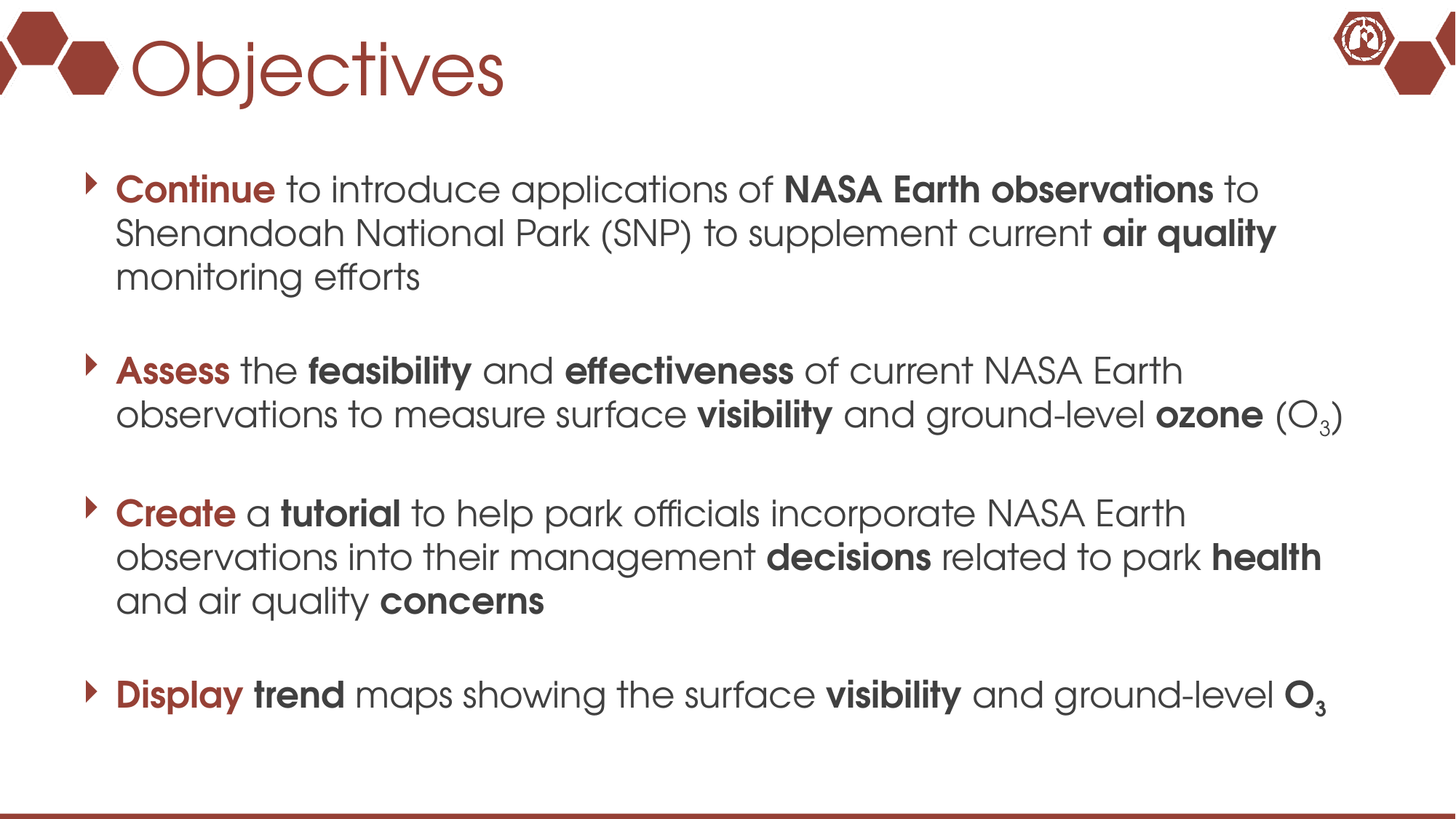

# Objectives
Continue to introduce applications of NASA Earth observations to Shenandoah National Park (SNP) to supplement current air quality monitoring efforts

Assess the feasibility and effectiveness of current NASA Earth observations to measure surface visibility and ground-level ozone (O3)

Create a tutorial to help park officials incorporate NASA Earth observations into their management decisions related to park health and air quality concerns

Display trend maps showing the surface visibility and ground-level O3